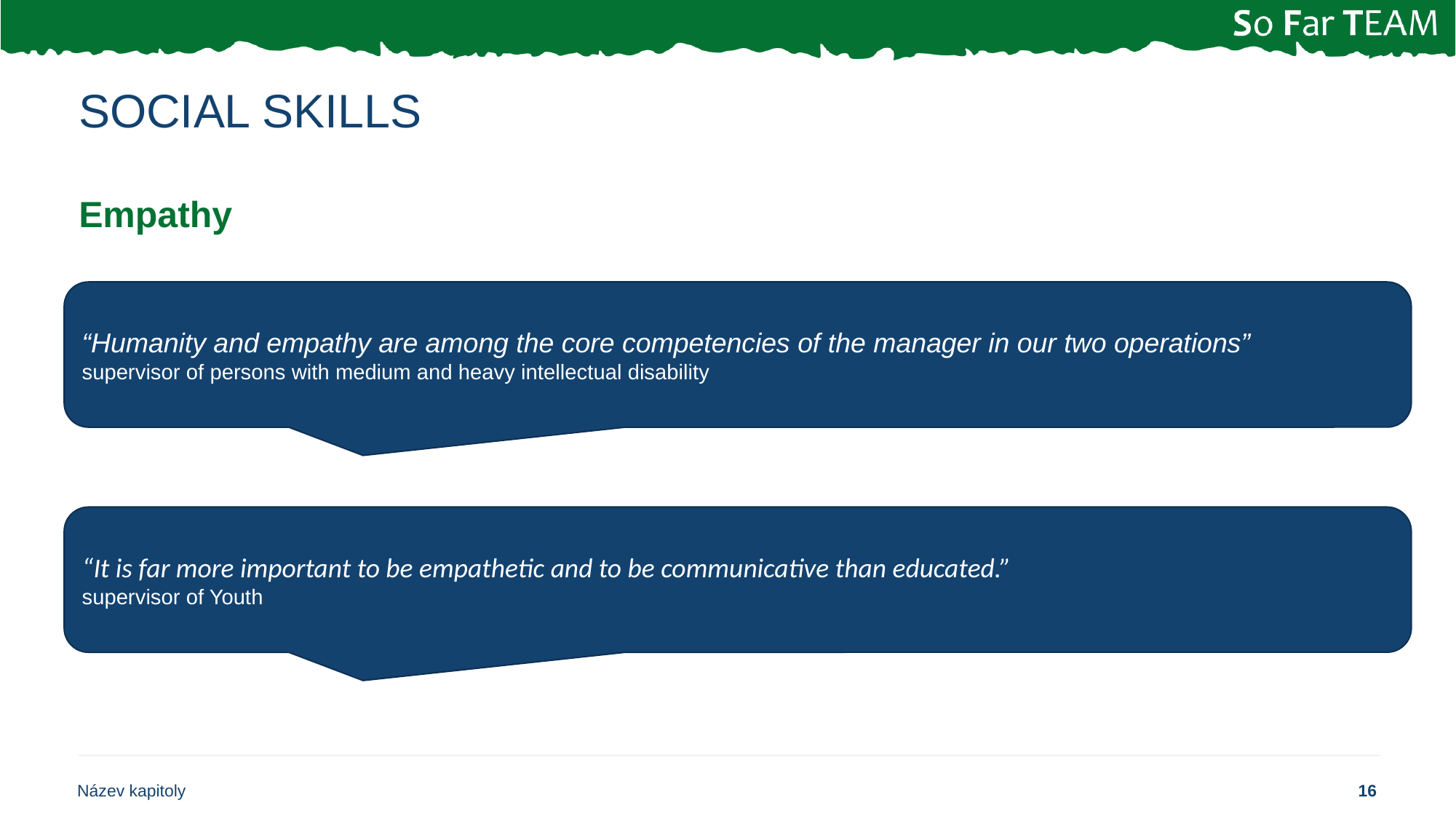

# Social SKills
Empathy
“Humanity and empathy are among the core competencies of the manager in our two operations”
supervisor of persons with medium and heavy intellectual disability
“It is far more important to be empathetic and to be communicative than educated.”
supervisor of Youth
Název kapitoly
16